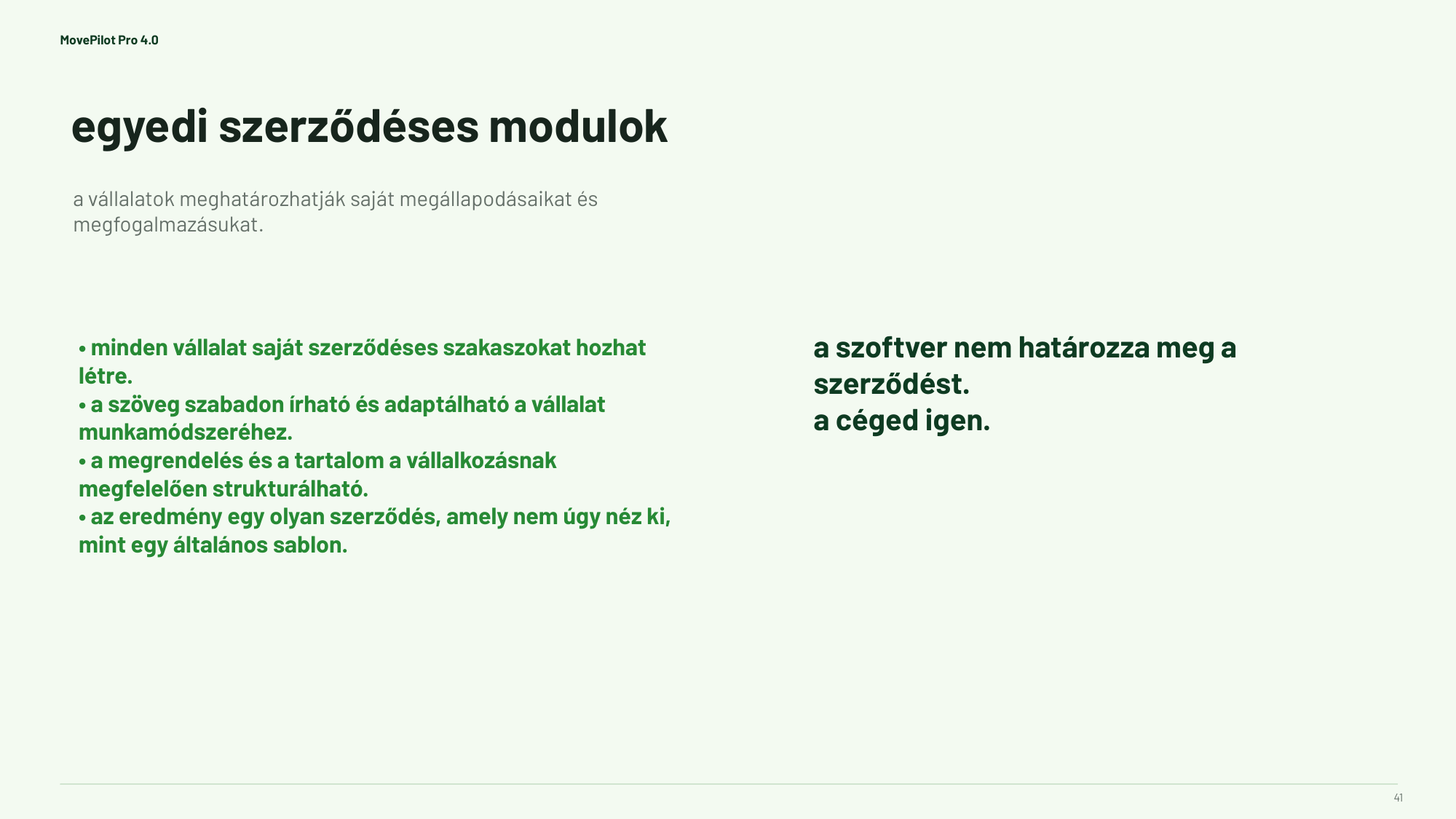

MovePilot Pro 4.0
egyedi szerződéses modulok
a szoftver nem határozza meg a szerződést.
a céged igen.
a vállalatok meghatározhatják saját megállapodásaikat és megfogalmazásukat.
• minden vállalat saját szerződéses szakaszokat hozhat létre.
• a szöveg szabadon írható és adaptálható a vállalat munkamódszeréhez.
• a megrendelés és a tartalom a vállalkozásnak megfelelően strukturálható.
• az eredmény egy olyan szerződés, amely nem úgy néz ki, mint egy általános sablon.

41